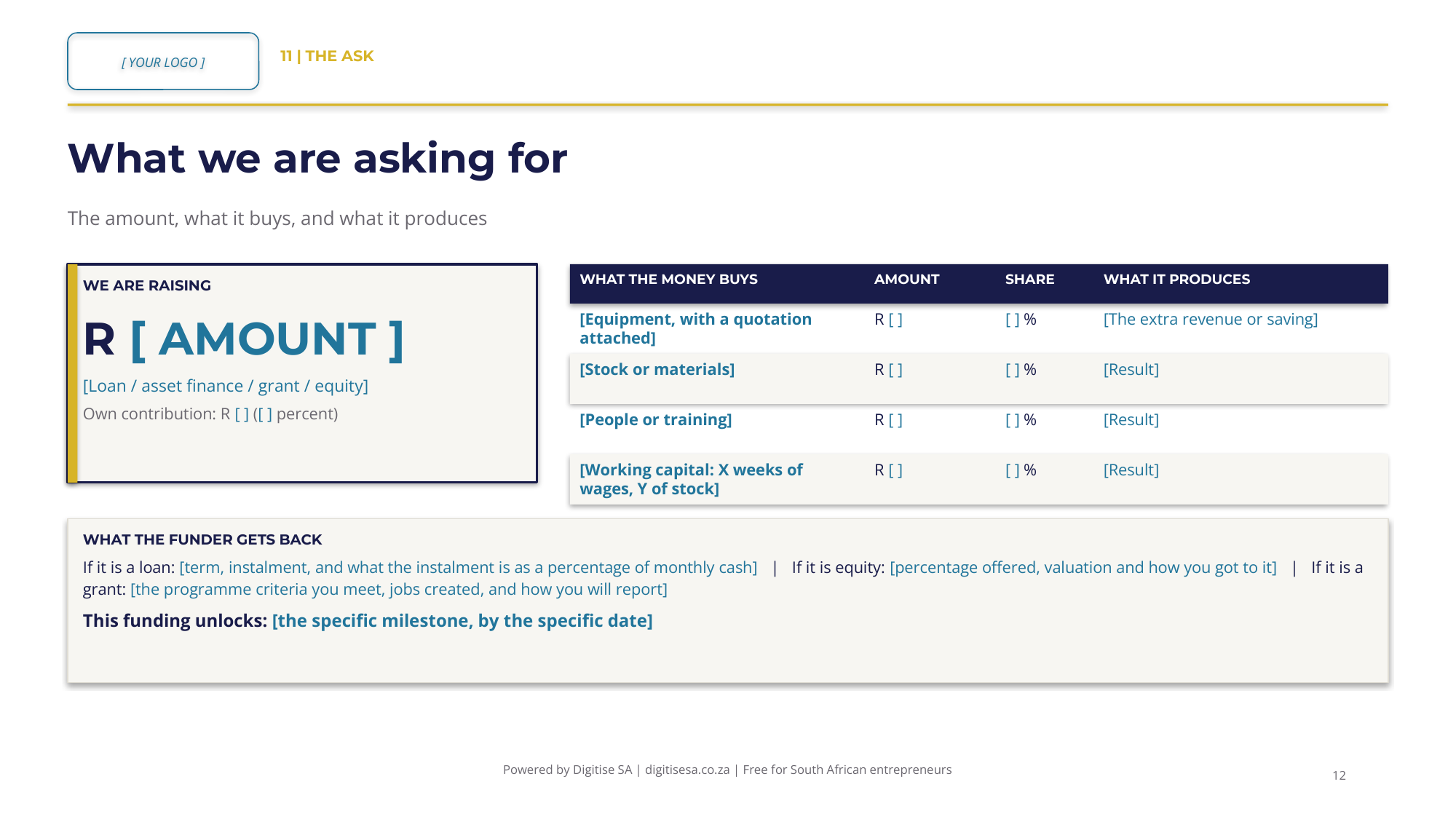

[ YOUR LOGO ]
11 | THE ASK

What we are asking for
The amount, what it buys, and what it produces
WE ARE RAISING
R [ AMOUNT ]
[Loan / asset finance / grant / equity]
Own contribution: R [ ] ([ ] percent)

WHAT THE MONEY BUYS
AMOUNT
SHARE
WHAT IT PRODUCES
[Equipment, with a quotation attached]
R [ ]
[ ] %
[The extra revenue or saving]

[Stock or materials]
R [ ]
[ ] %
[Result]
[People or training]
R [ ]
[ ] %
[Result]

[Working capital: X weeks of wages, Y of stock]
R [ ]
[ ] %
[Result]
WHAT THE FUNDER GETS BACK
If it is a loan: [term, instalment, and what the instalment is as a percentage of monthly cash]   |   If it is equity: [percentage offered, valuation and how you got to it]   |   If it is a grant: [the programme criteria you meet, jobs created, and how you will report]
This funding unlocks: [the specific milestone, by the specific date]
Powered by Digitise SA | digitisesa.co.za | Free for South African entrepreneurs
12